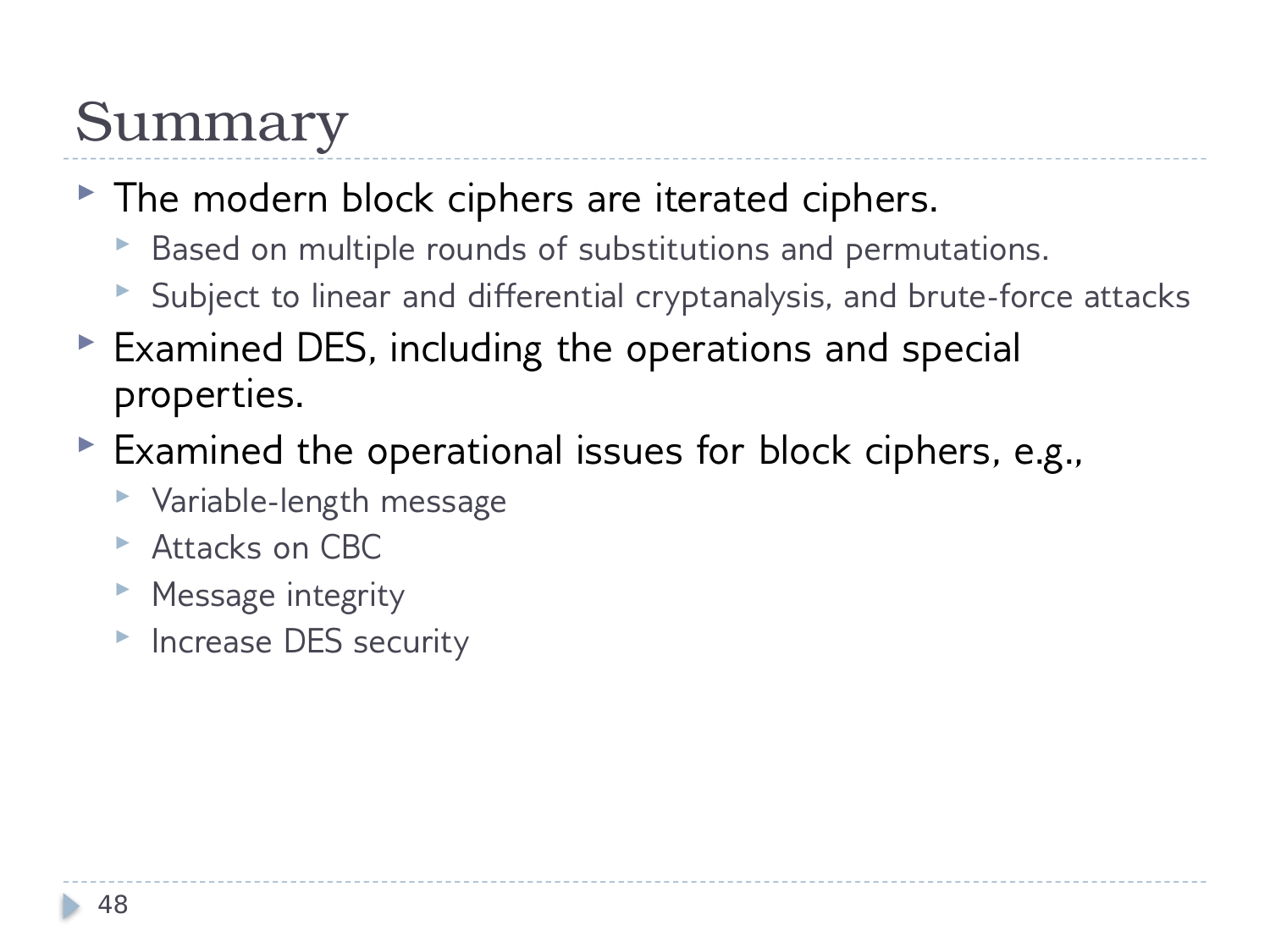

# Summary
The modern block ciphers are iterated ciphers.
Based on multiple rounds of substitutions and permutations.
Subject to linear and differential cryptanalysis, and brute-force attacks
Examined DES, including the operations and special properties.
Examined the operational issues for block ciphers, e.g.,
Variable-length message
Attacks on CBC
Message integrity
Increase DES security
48